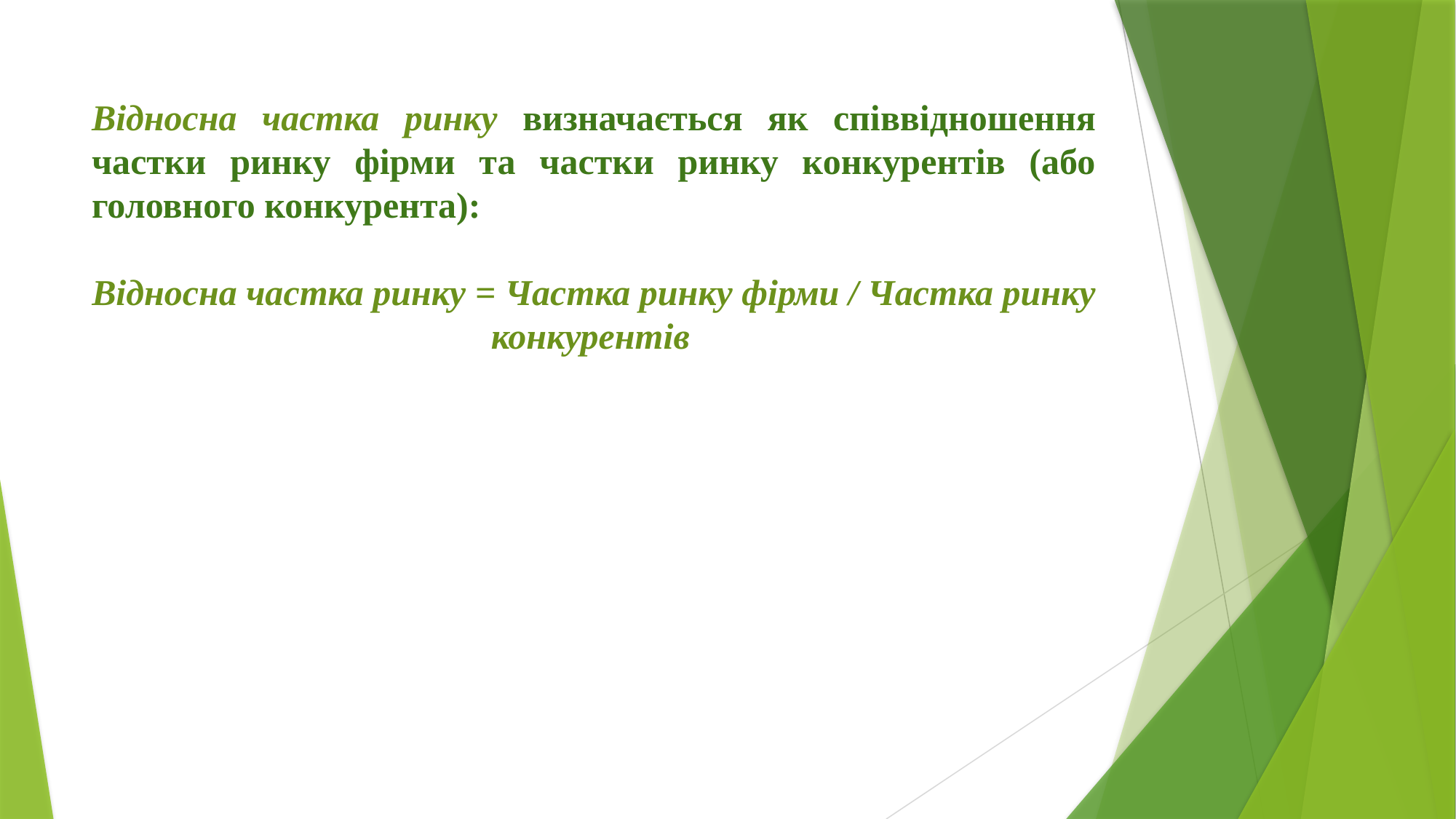

Відносна частка ринку визначається як співвідношення частки  ринку  фірми  та  частки  ринку  конкурентів  (або головного конкурента):

Відносна частка ринку = Частка ринку фірми / Частка ринку конкурентів